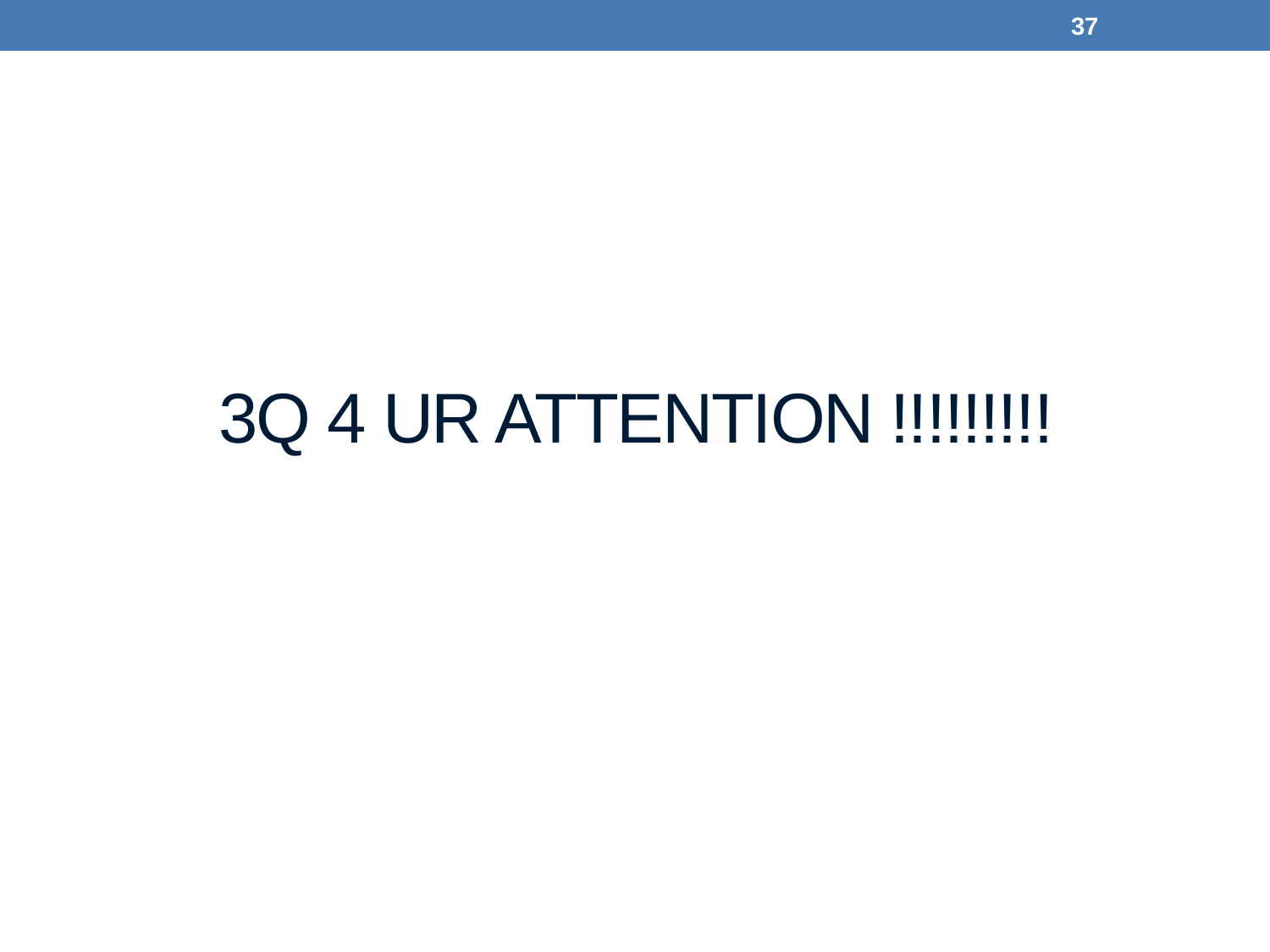

37
# 3Q 4 UR ATTENTION !!!!!!!!!